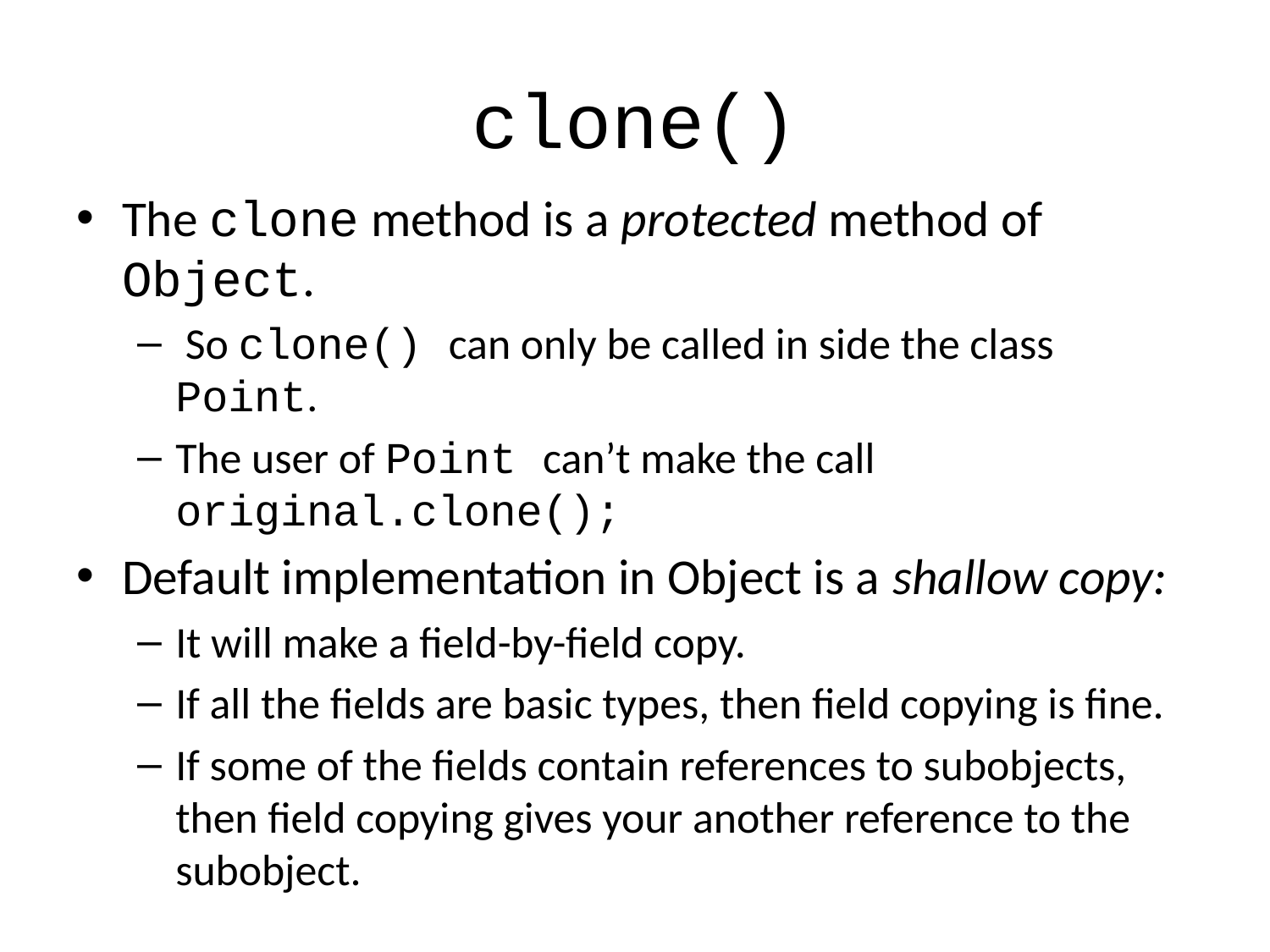

# clone()
The clone method is a protected method of Object.
 So clone() can only be called in side the class Point.
The user of Point can’t make the call original.clone();
Default implementation in Object is a shallow copy:
It will make a field-by-field copy.
If all the fields are basic types, then field copying is fine.
If some of the fields contain references to subobjects, then field copying gives your another reference to the subobject.